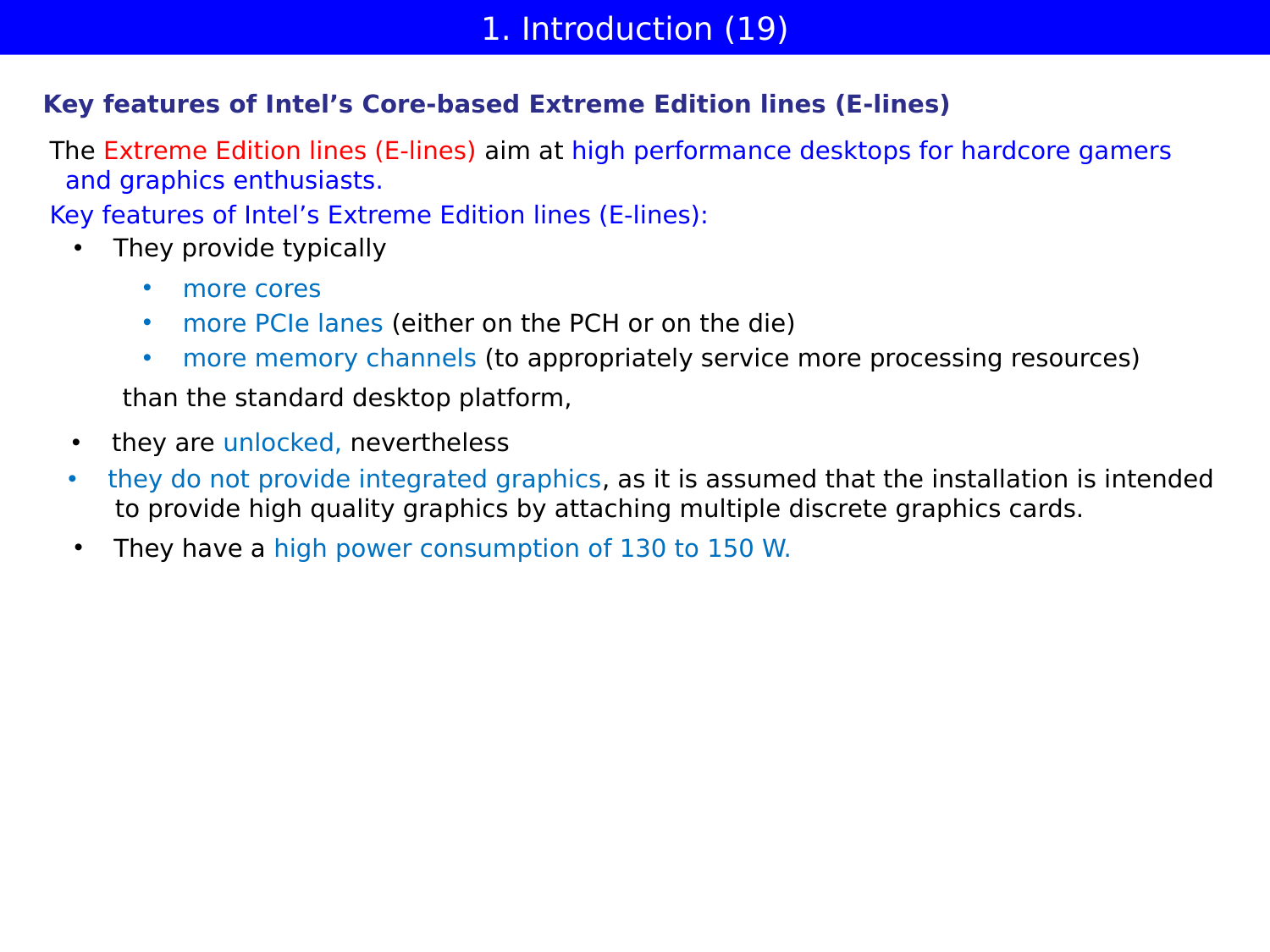

# 1. Introduction (19)
Key features of Intel’s Core-based Extreme Edition lines (E-lines)
The Extreme Edition lines (E-lines) aim at high performance desktops for hardcore gamers
  and graphics enthusiasts.
Key features of Intel’s Extreme Edition lines (E-lines):
They provide typically
more cores
more PCIe lanes (either on the PCH or on the die)
more memory channels (to appropriately service more processing resources)
than the standard desktop platform,
they are unlocked, nevertheless
they do not provide integrated graphics, as it is assumed that the installation is intended
      to provide high quality graphics by attaching multiple discrete graphics cards.
They have a high power consumption of 130 to 150 W.